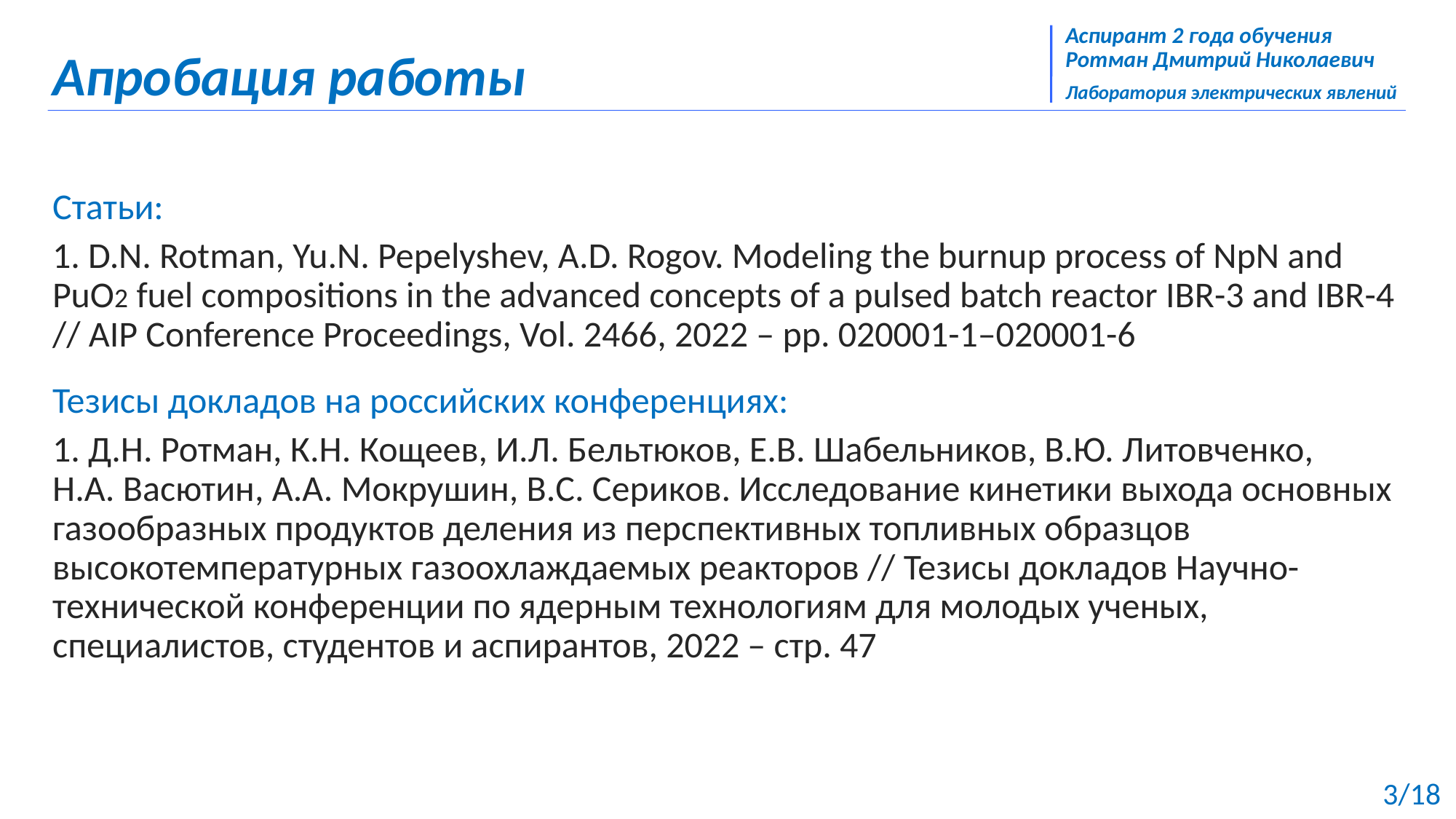

# Аспирант 2 года обучения Ротман Дмитрий Николаевич . Лаборатория электрических явлений
Апробация работы

Статьи:
1. D.N. Rotman, Yu.N. Pepelyshev, A.D. Rogov. Modeling the burnup process of NpN and PuO2 fuel compositions in the advanced concepts of a pulsed batch reactor IBR-3 and IBR-4 // AIP Conference Proceedings, Vol. 2466, 2022 – pp. 020001-1–020001-6
Тезисы докладов на российских конференциях:
1. Д.Н. Ротман, К.Н. Кощеев, И.Л. Бельтюков, Е.В. Шабельников, В.Ю. Литовченко,    Н.А. Васютин, А.А. Мокрушин, В.С. Сериков. Исследование кинетики выхода основных газообразных продуктов деления из перспективных топливных образцов высокотемпературных газоохлаждаемых реакторов // Тезисы докладов Научно-технической конференции по ядерным технологиям для молодых ученых, специалистов, студентов и аспирантов, 2022 – стр. 47

3/18